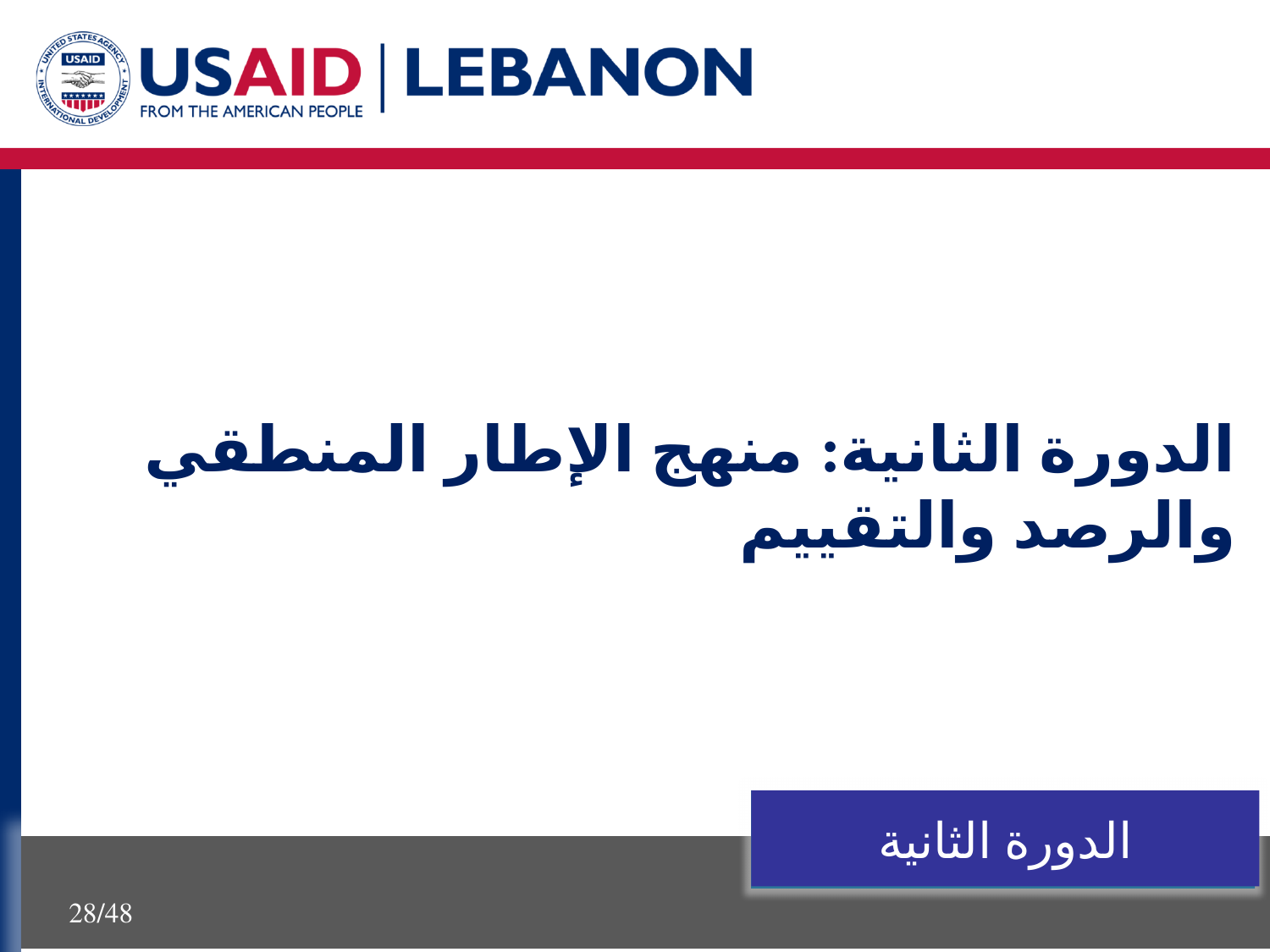

الدورة الثانية: منهج الإطار المنطقي والرصد والتقييم

الدورة الثانية

28/48